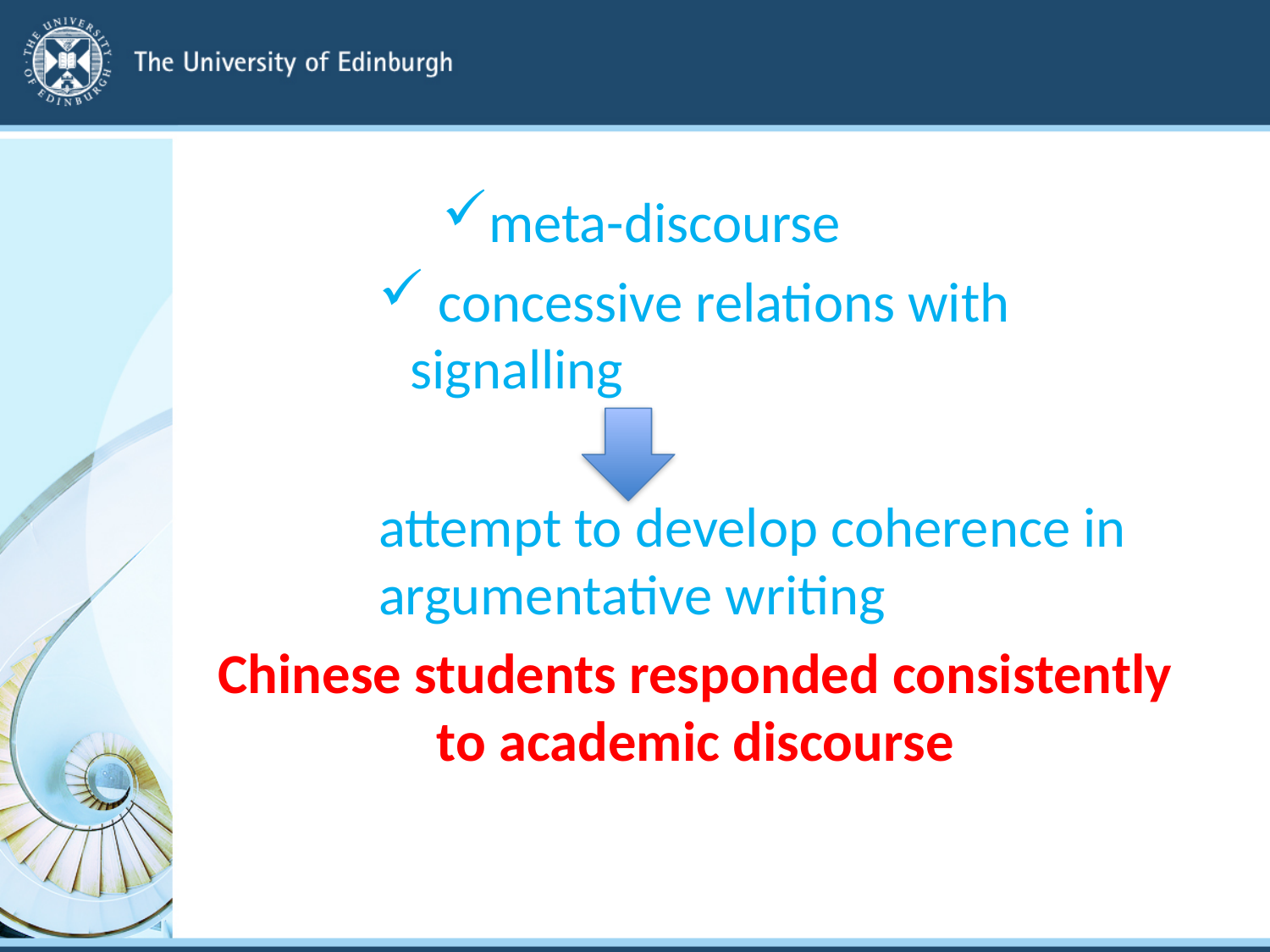

#
meta-discourse
 concessive relations with signalling

attempt to develop coherence in  argumentative writing
Chinese students responded consistently to academic discourse